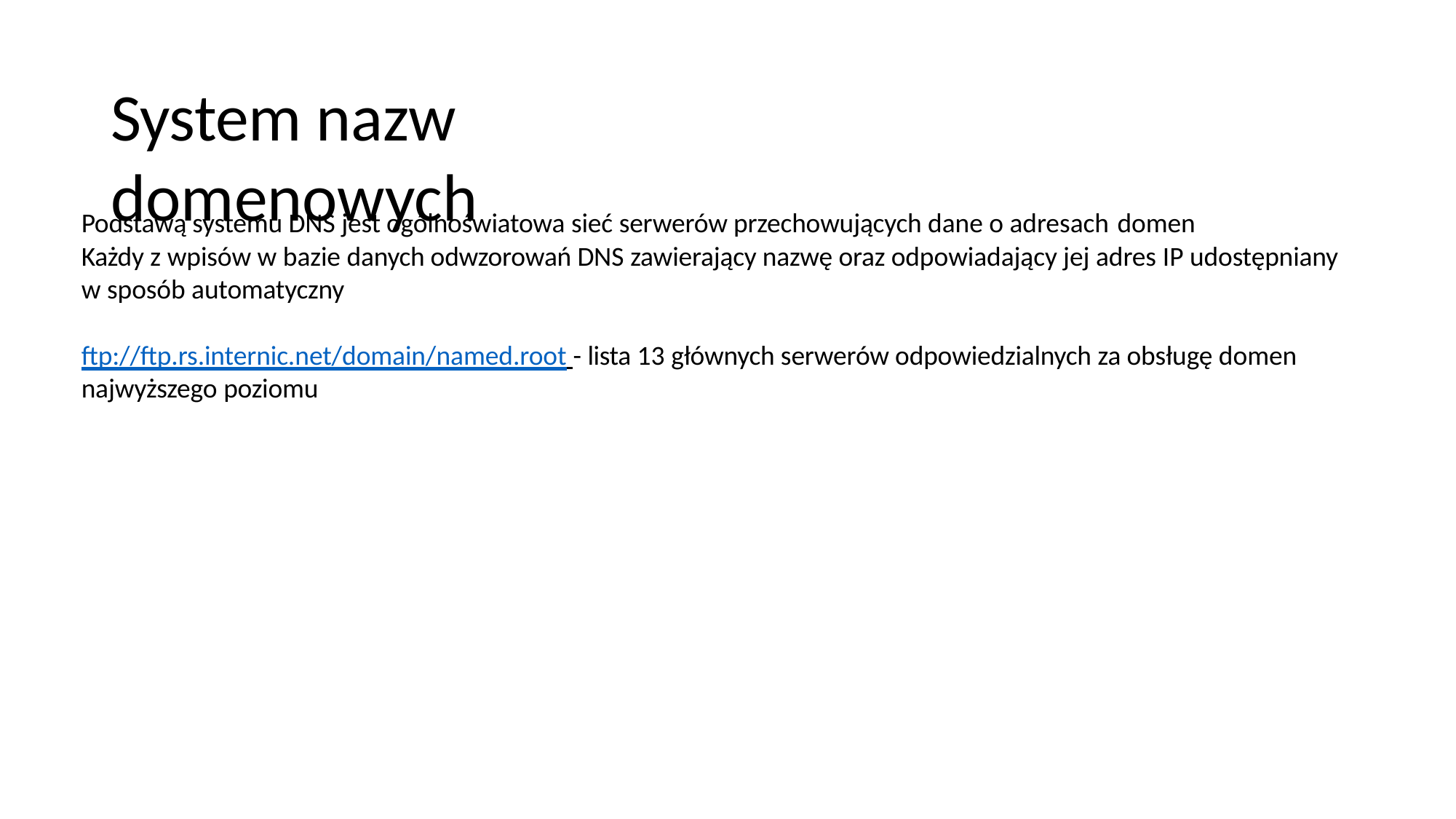

# System nazw domenowych
Podstawą systemu DNS jest ogólnoświatowa sieć serwerów przechowujących dane o adresach domen
Każdy z wpisów w bazie danych odwzorowań DNS zawierający nazwę oraz odpowiadający jej adres IP udostępniany  w sposób automatyczny

ftp://ftp.rs.internic.net/domain/named.root - lista 13 głównych serwerów odpowiedzialnych za obsługę domen  najwyższego poziomu